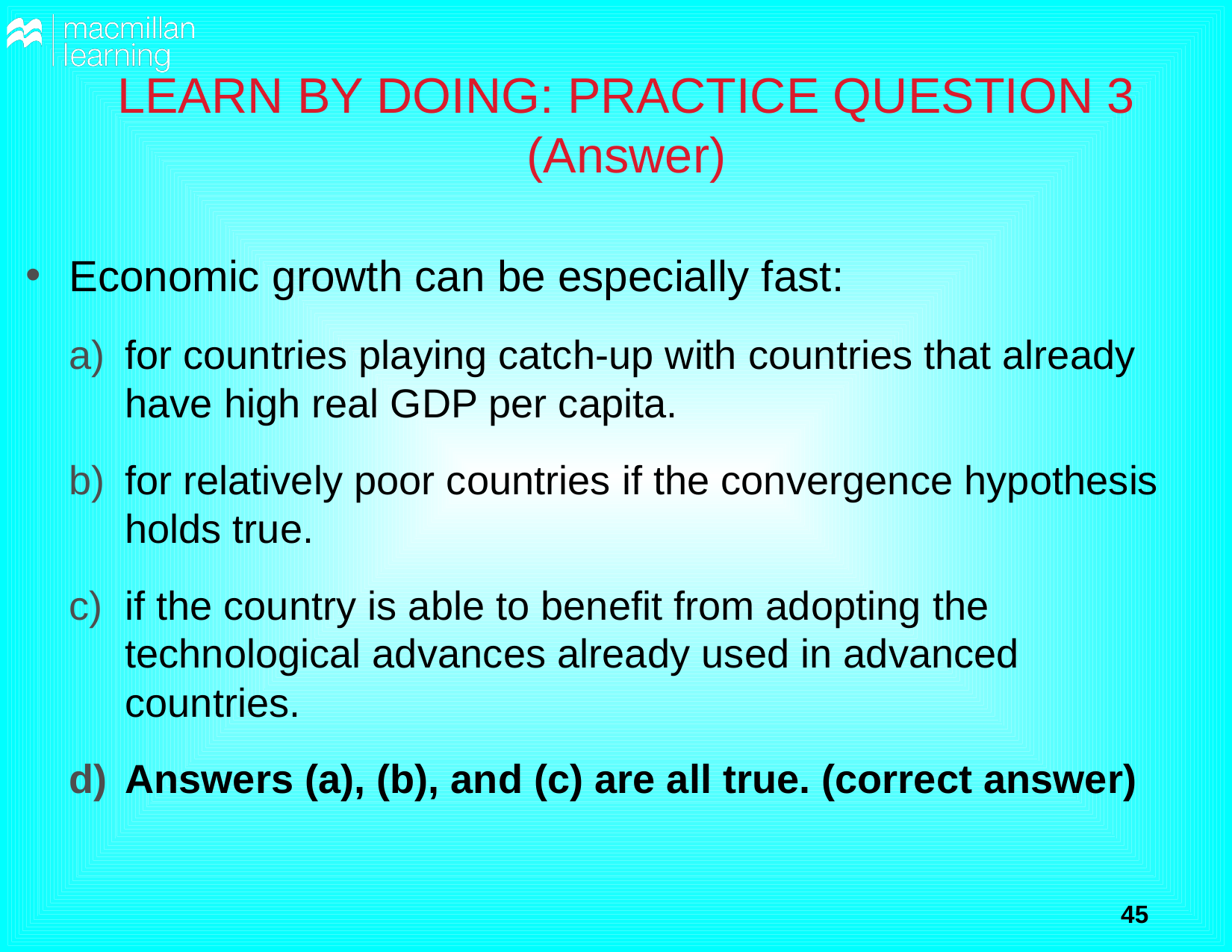

# LEARN BY DOING: PRACTICE QUESTION 3 (Answer)
Economic growth can be especially fast:
for countries playing catch-up with countries that already have high real GDP per capita.
for relatively poor countries if the convergence hypothesis holds true.
if the country is able to benefit from adopting the technological advances already used in advanced countries.
Answers (a), (b), and (c) are all true. (correct answer)